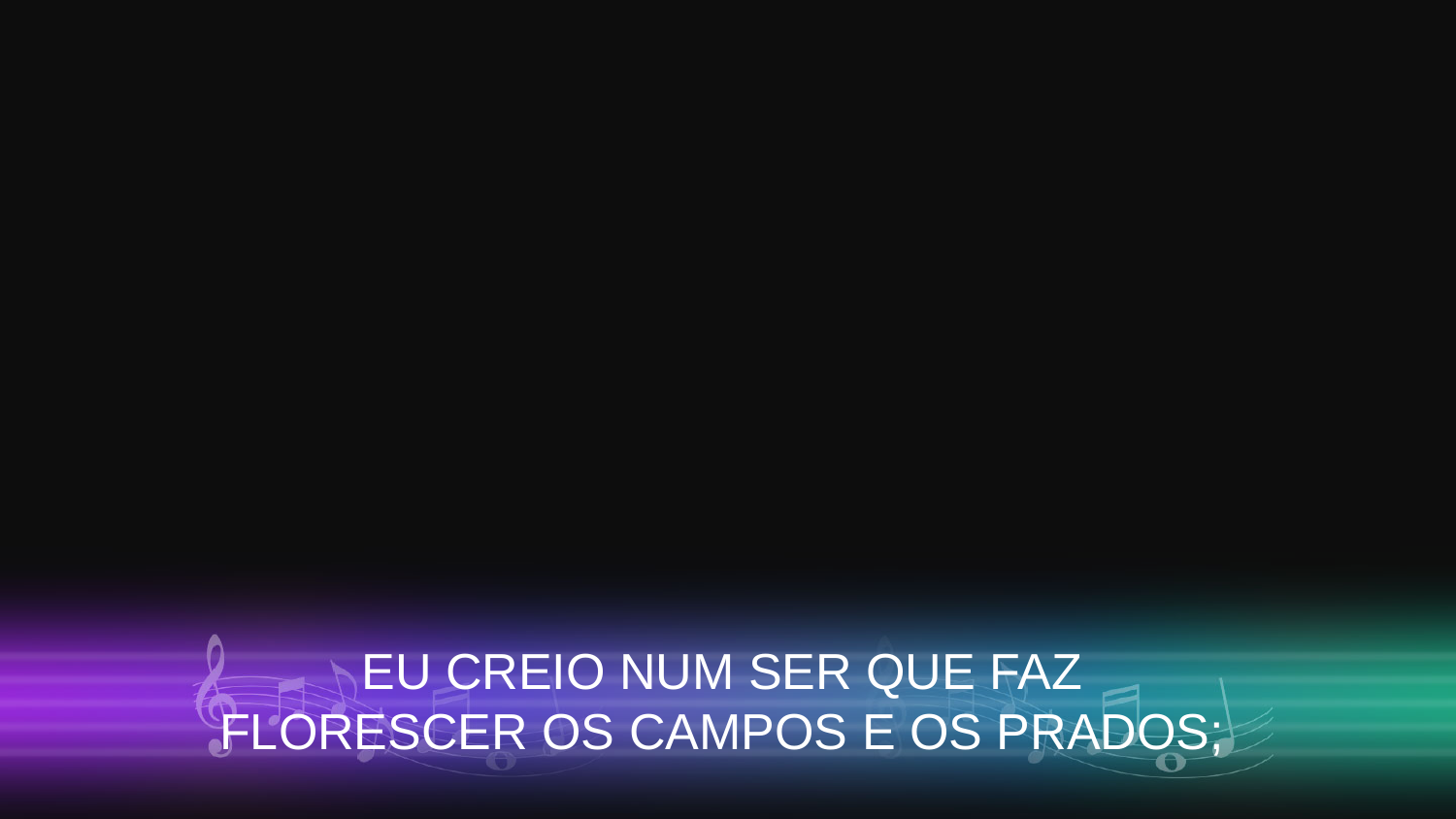

EU CREIO NUM SER QUE FAZ
FLORESCER OS CAMPOS E OS PRADOS;